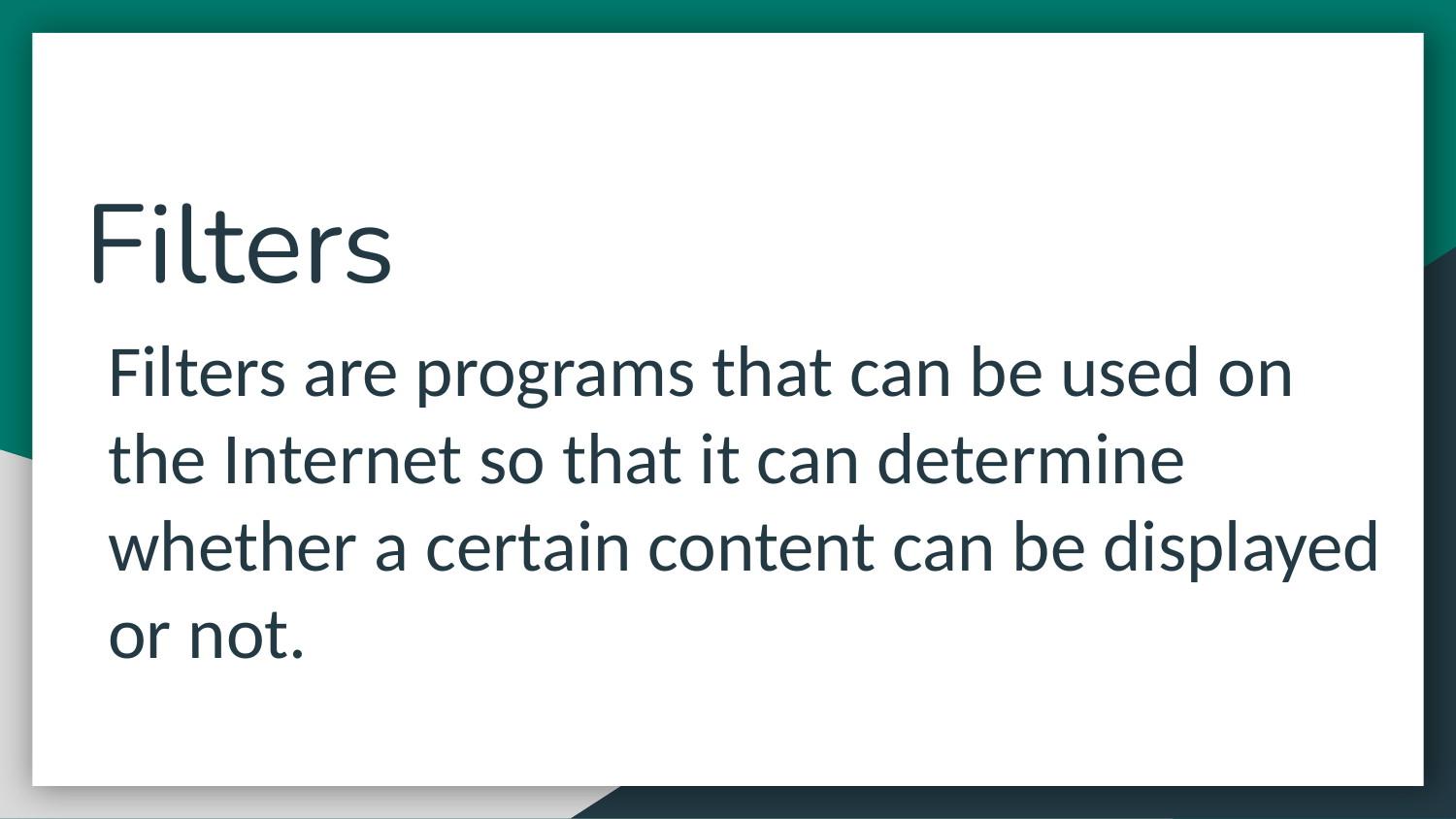

Filters
Filters are programs that can be used on the Internet so that it can determine whether a certain content can be displayed or not.